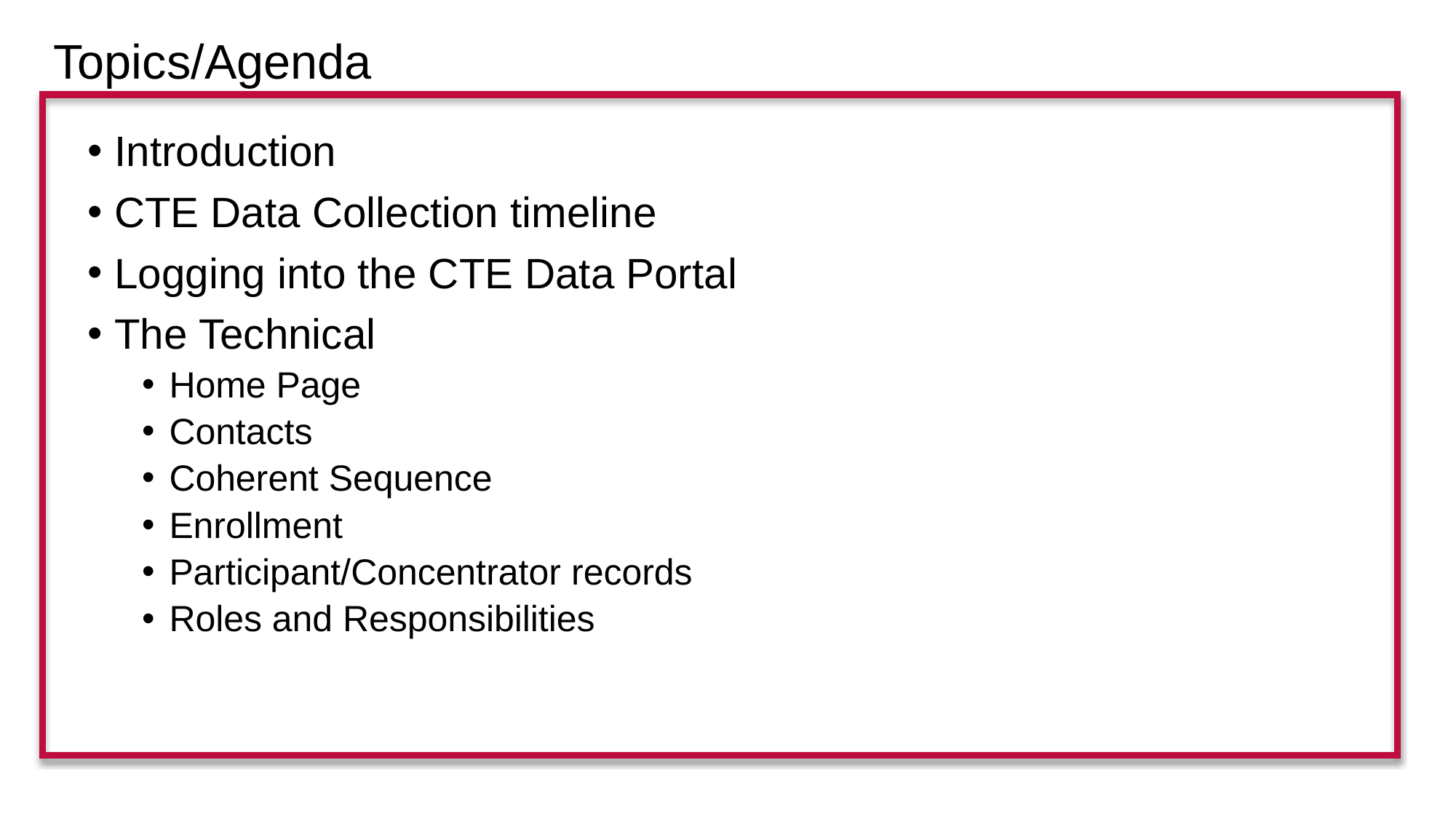

Topics/Agenda

Introduction
CTE Data Collection timeline
Logging into the CTE Data Portal
The Technical
Home Page
Contacts
Coherent Sequence
Enrollment
Participant/Concentrator records
Roles and Responsibilities